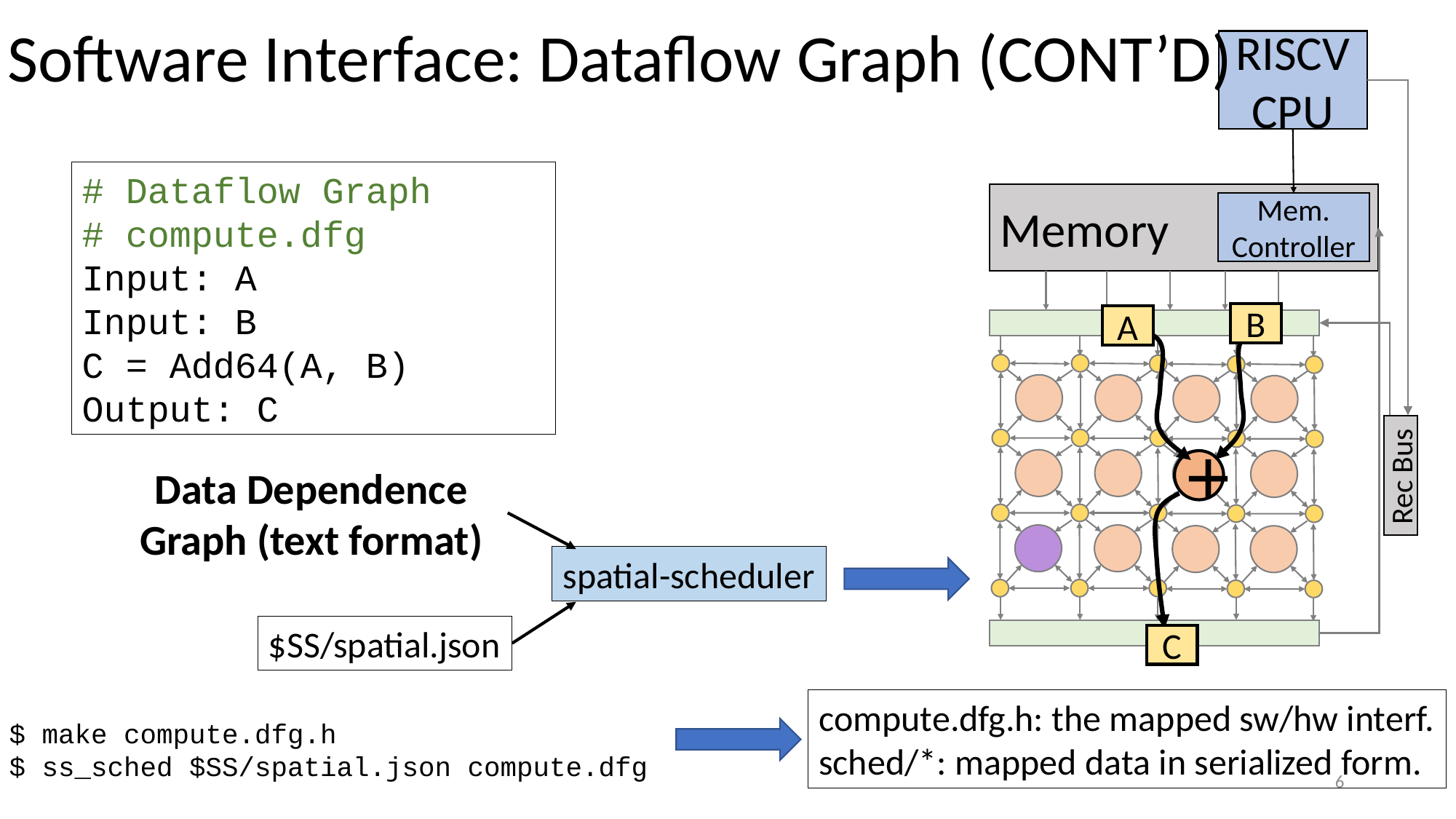

# Software Interface: Dataflow Graph (CONT’D)
RISCV CPU
Memory
Mem. Controller

Rec Bus

# Dataflow Graph
# compute.dfg
Input: A
Input: B
C = Add64(A, B)
Output: C
Data Dependence Graph (text format)
B
A

＋

C
spatial-scheduler

$SS/spatial.json
compute.dfg.h: the mapped sw/hw interf.
sched/*: mapped data in serialized form.
$ make compute.dfg.h
$ ss_sched $SS/spatial.json compute.dfg

6